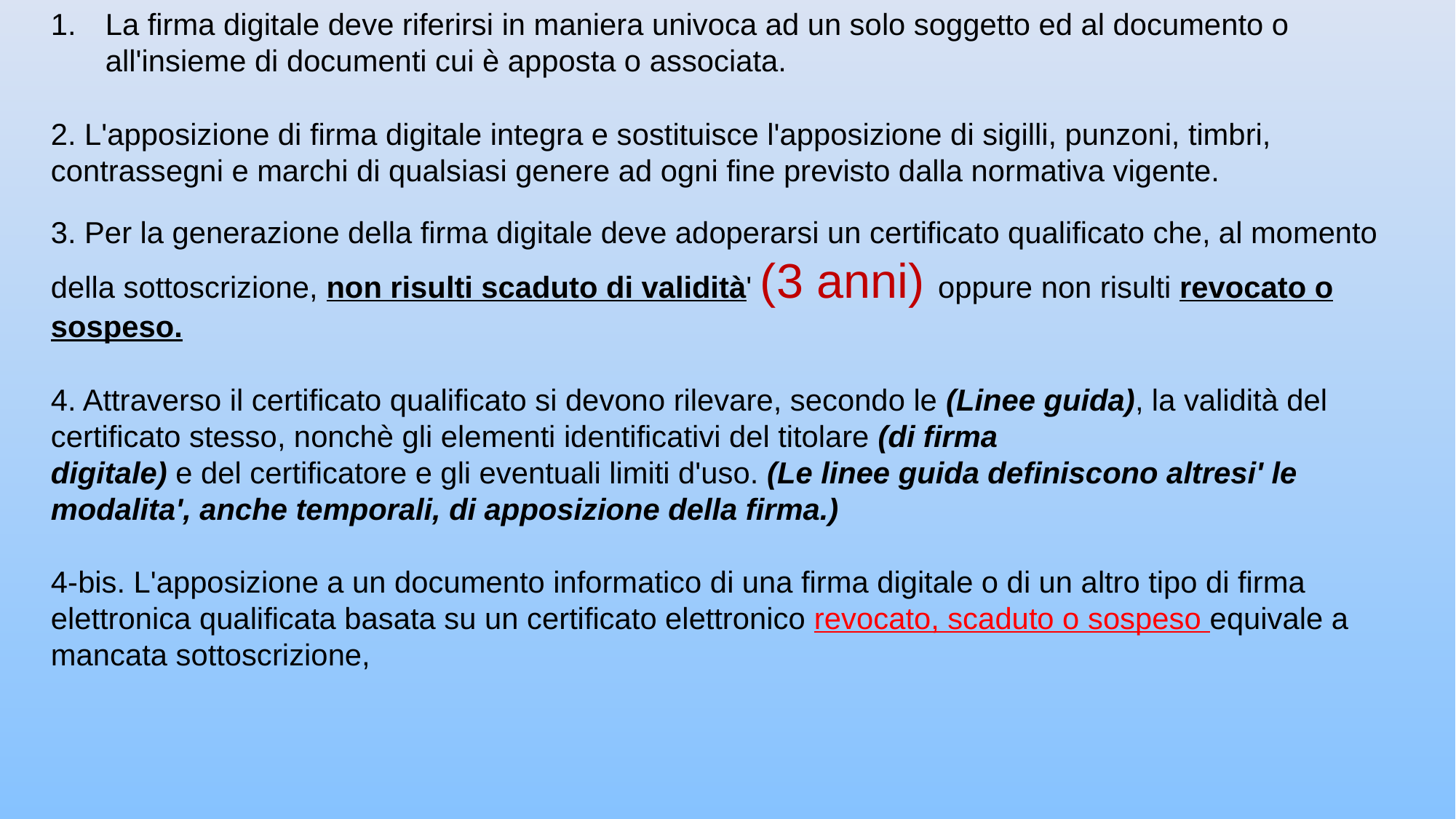

La firma digitale deve riferirsi in maniera univoca ad un solo soggetto ed al documento o all'insieme di documenti cui è apposta o associata.

2. L'apposizione di firma digitale integra e sostituisce l'apposizione di sigilli, punzoni, timbri, contrassegni e marchi di qualsiasi genere ad ogni fine previsto dalla normativa vigente.

3. Per la generazione della firma digitale deve adoperarsi un certificato qualificato che, al momento della sottoscrizione, non risulti scaduto di validità' (3 anni) oppure non risulti revocato o sospeso.

4. Attraverso il certificato qualificato si devono rilevare, secondo le (Linee guida), la validità del certificato stesso, nonchè gli elementi identificativi del titolare (di firma
digitale) e del certificatore e gli eventuali limiti d'uso. (Le linee guida definiscono altresi' le modalita', anche temporali, di apposizione della firma.)

4-bis. L'apposizione a un documento informatico di una firma digitale o di un altro tipo di firma elettronica qualificata basata su un certificato elettronico revocato, scaduto o sospeso equivale a mancata sottoscrizione,